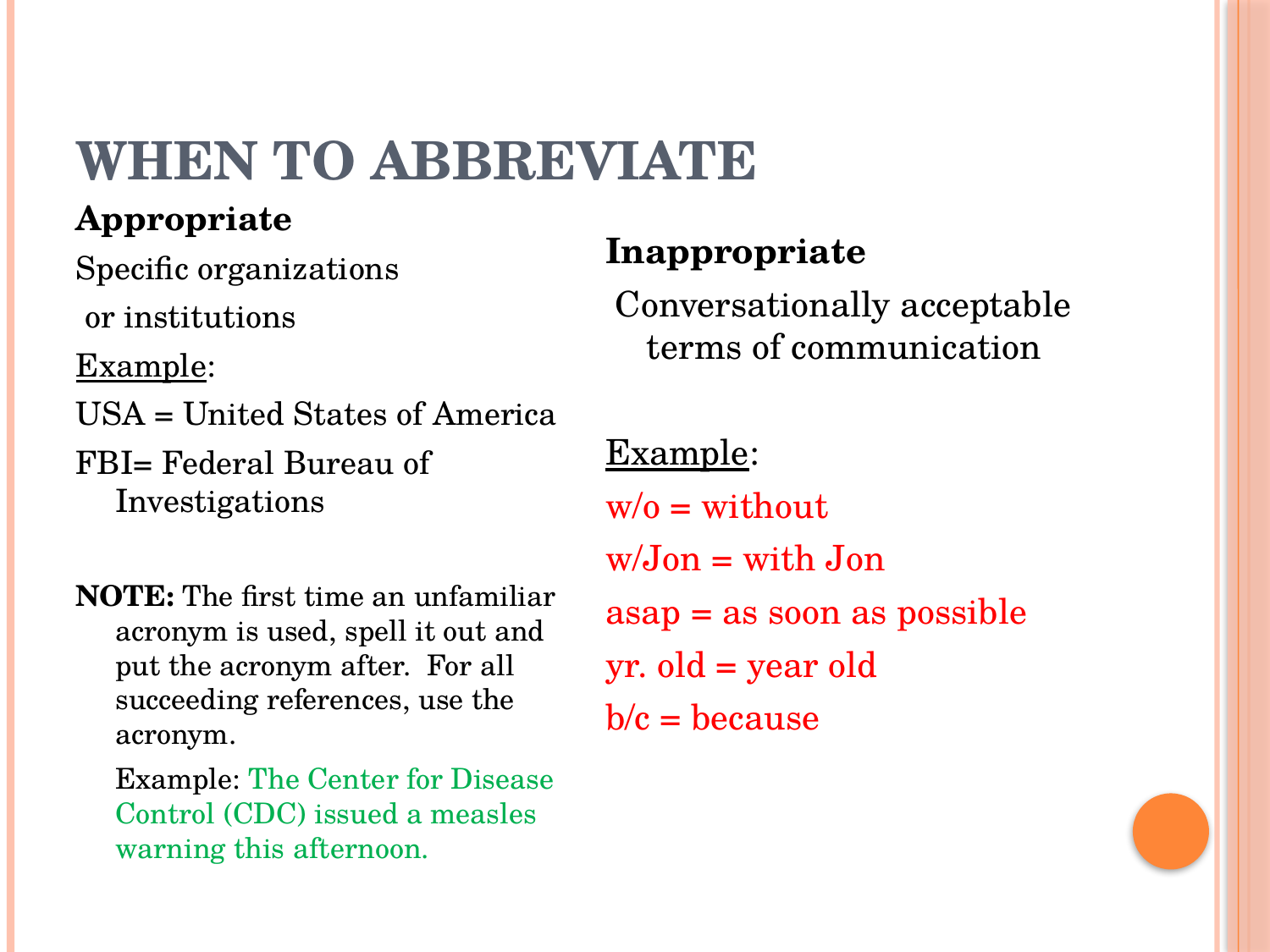

# When To Abbreviate
Appropriate
Specific organizations
 or institutions
Example:
USA = United States of America
FBI= Federal Bureau of Investigations

NOTE: The first time an unfamiliar acronym is used, spell it out and put the acronym after.  For all succeeding references, use the acronym.
	Example: The Center for Disease Control (CDC) issued a measles warning this afternoon.

Inappropriate
 Conversationally acceptable terms of communication

Example:
w/o = without
w/Jon = with Jon
asap = as soon as possible
yr. old = year old
b/c = because